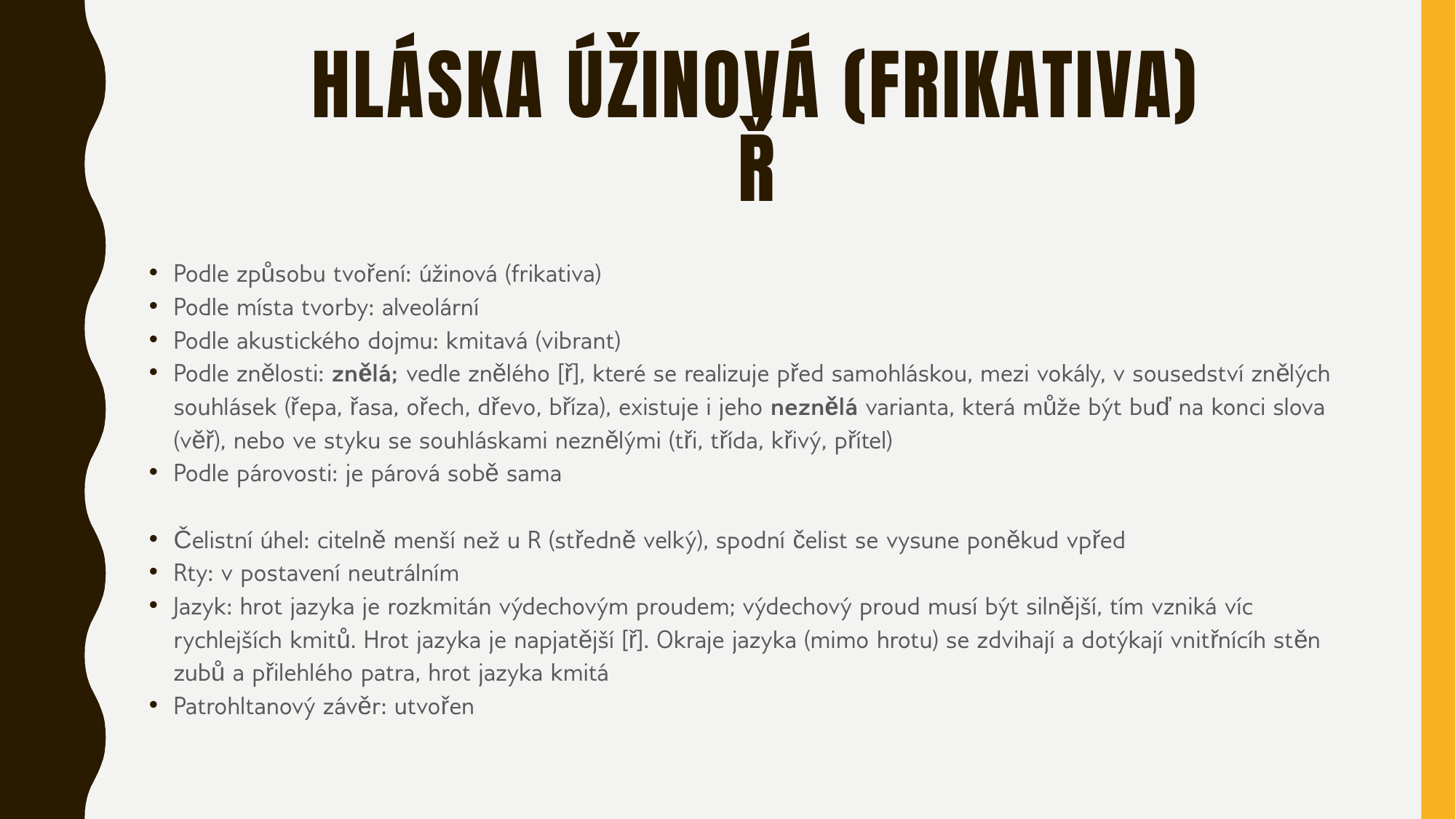

# Hláska úžinová (frikativa) ř
Podle způsobu tvoření: úžinová (frikativa)
Podle místa tvorby: alveolární
Podle akustického dojmu: kmitavá (vibrant)
Podle znělosti: znělá; vedle znělého [ř], které se realizuje před samohláskou, mezi vokály, v sousedství znělých souhlásek (řepa, řasa, ořech, dřevo, bříza), existuje i jeho neznělá varianta, která může být buď na konci slova (věř), nebo ve styku se souhláskami neznělými (tři, třída, křivý, přítel)
Podle párovosti: je párová sobě sama

Čelistní úhel: citelně menší než u R (středně velký), spodní čelist se vysune poněkud vpřed
Rty: v postavení neutrálním
Jazyk: hrot jazyka je rozkmitán výdechovým proudem; výdechový proud musí být silnější, tím vzniká víc rychlejších kmitů. Hrot jazyka je napjatější [ř]. Okraje jazyka (mimo hrotu) se zdvihají a dotýkají vnitřnícíh stěn zubů a přilehlého patra, hrot jazyka kmitá
Patrohltanový závěr: utvořen